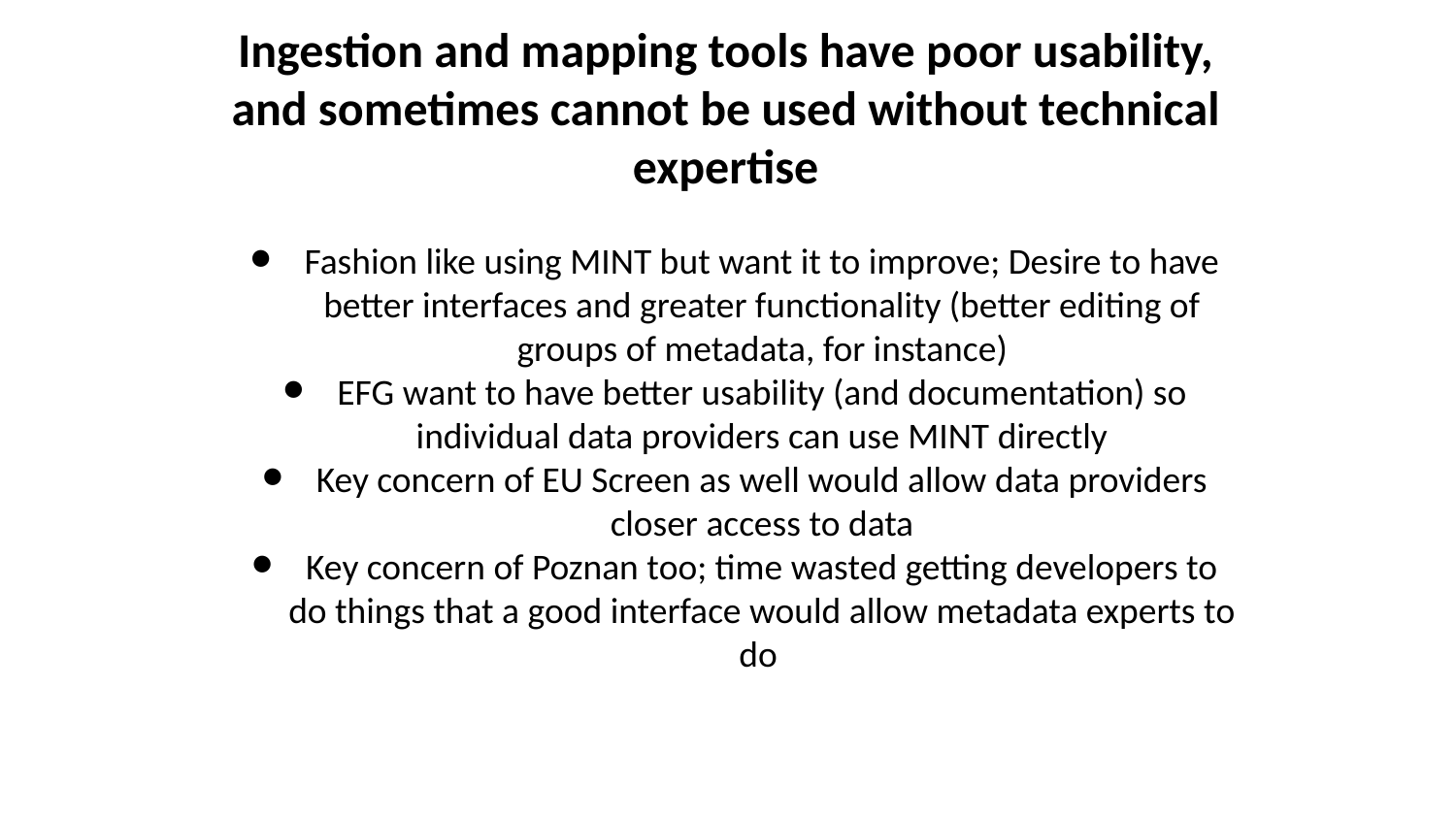

# Ingestion and mapping tools have poor usability, and sometimes cannot be used without technical expertise

Fashion like using MINT but want it to improve; Desire to have better interfaces and greater functionality (better editing of groups of metadata, for instance)
EFG want to have better usability (and documentation) so individual data providers can use MINT directly
Key concern of EU Screen as well would allow data providers closer access to data
Key concern of Poznan too; time wasted getting developers to do things that a good interface would allow metadata experts to do